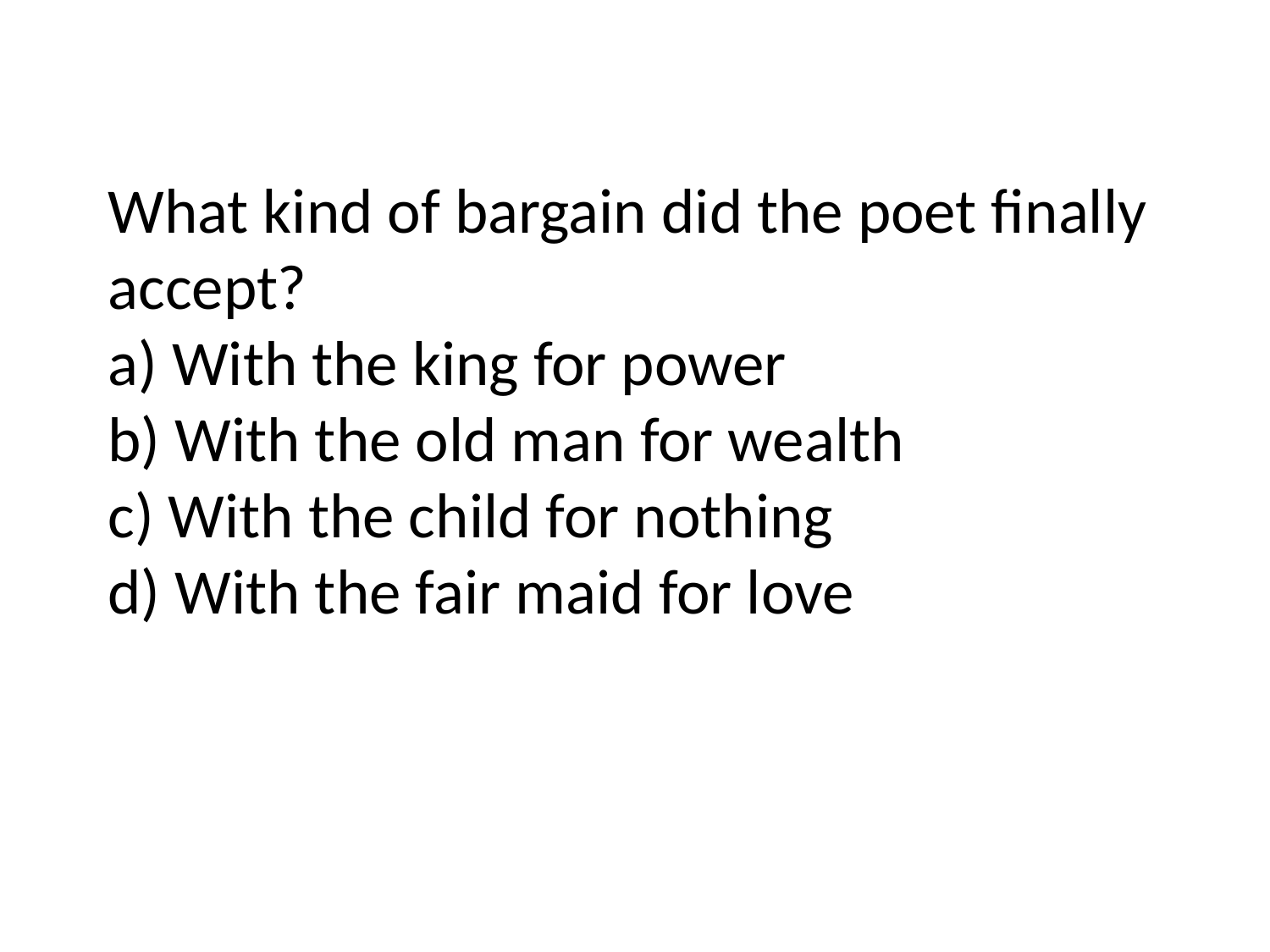

# What kind of bargain did the poet finally accept? a) With the king for power b) With the old man for wealth c) With the child for nothing d) With the fair maid for love